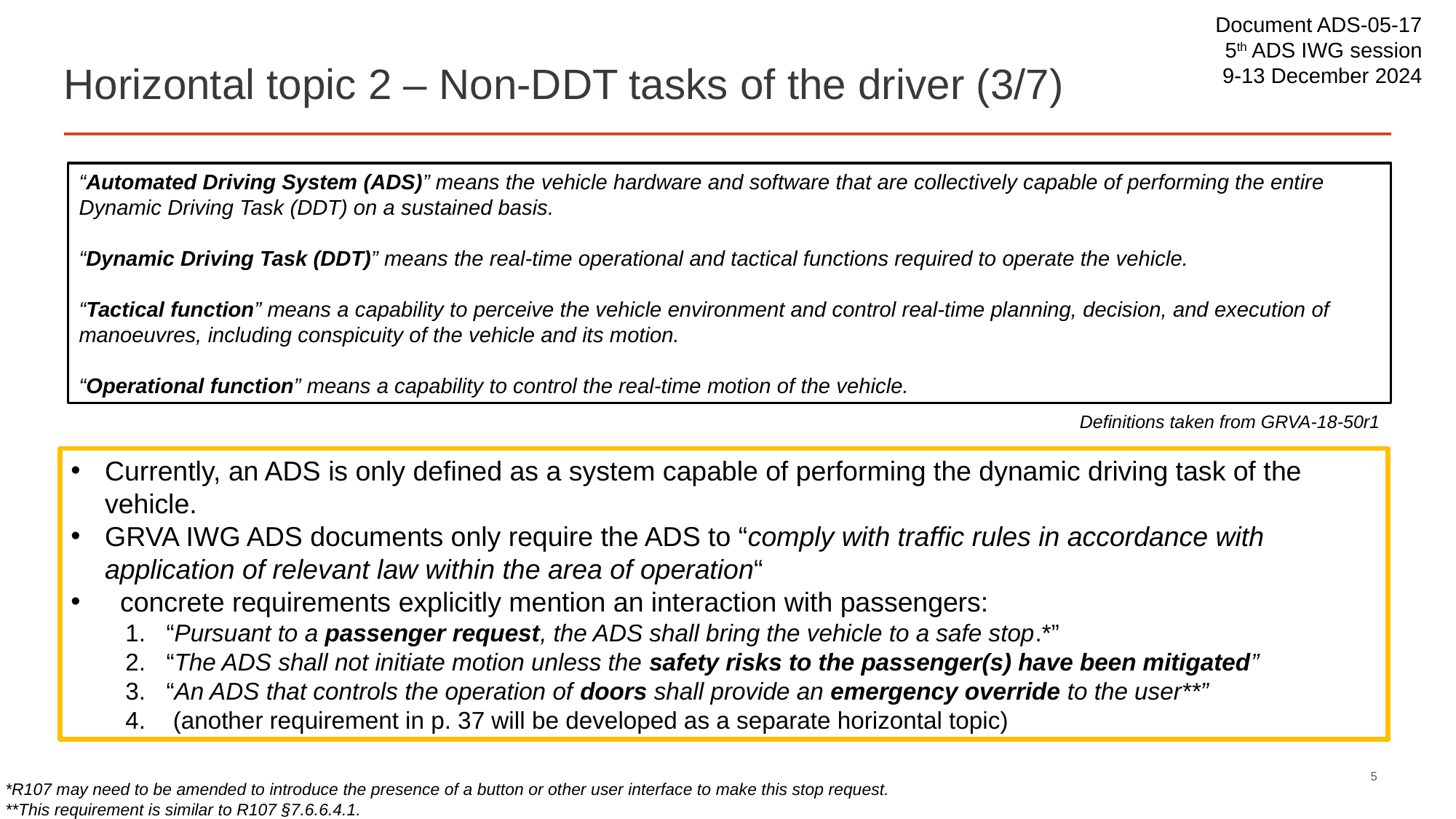

# Horizontal topic 2 – Non-DDT tasks of the driver (3/7)
“Automated Driving System (ADS)” means the vehicle hardware and software that are collectively capable of performing the entire Dynamic Driving Task (DDT) on a sustained basis.

“Dynamic Driving Task (DDT)” means the real-time operational and tactical functions required to operate the vehicle.

“Tactical function” means a capability to perceive the vehicle environment and control real-time planning, decision, and execution of manoeuvres, including conspicuity of the vehicle and its motion.

“Operational function” means a capability to control the real-time motion of the vehicle.
Definitions taken from GRVA-18-50r1
Currently, an ADS is only defined as a system capable of performing the dynamic driving task of the vehicle.
GRVA IWG ADS documents only require the ADS to “comply with traffic rules in accordance with application of relevant law within the area of operation“
  concrete requirements explicitly mention an interaction with passengers:
“Pursuant to a passenger request, the ADS shall bring the vehicle to a safe stop.*”
“The ADS shall not initiate motion unless the safety risks to the passenger(s) have been mitigated”
“An ADS that controls the operation of doors shall provide an emergency override to the user**”
 (another requirement in p. 37 will be developed as a separate horizontal topic)
5
*R107 may need to be amended to introduce the presence of a button or other user interface to make this stop request.
**This requirement is similar to R107 §7.6.6.4.1.